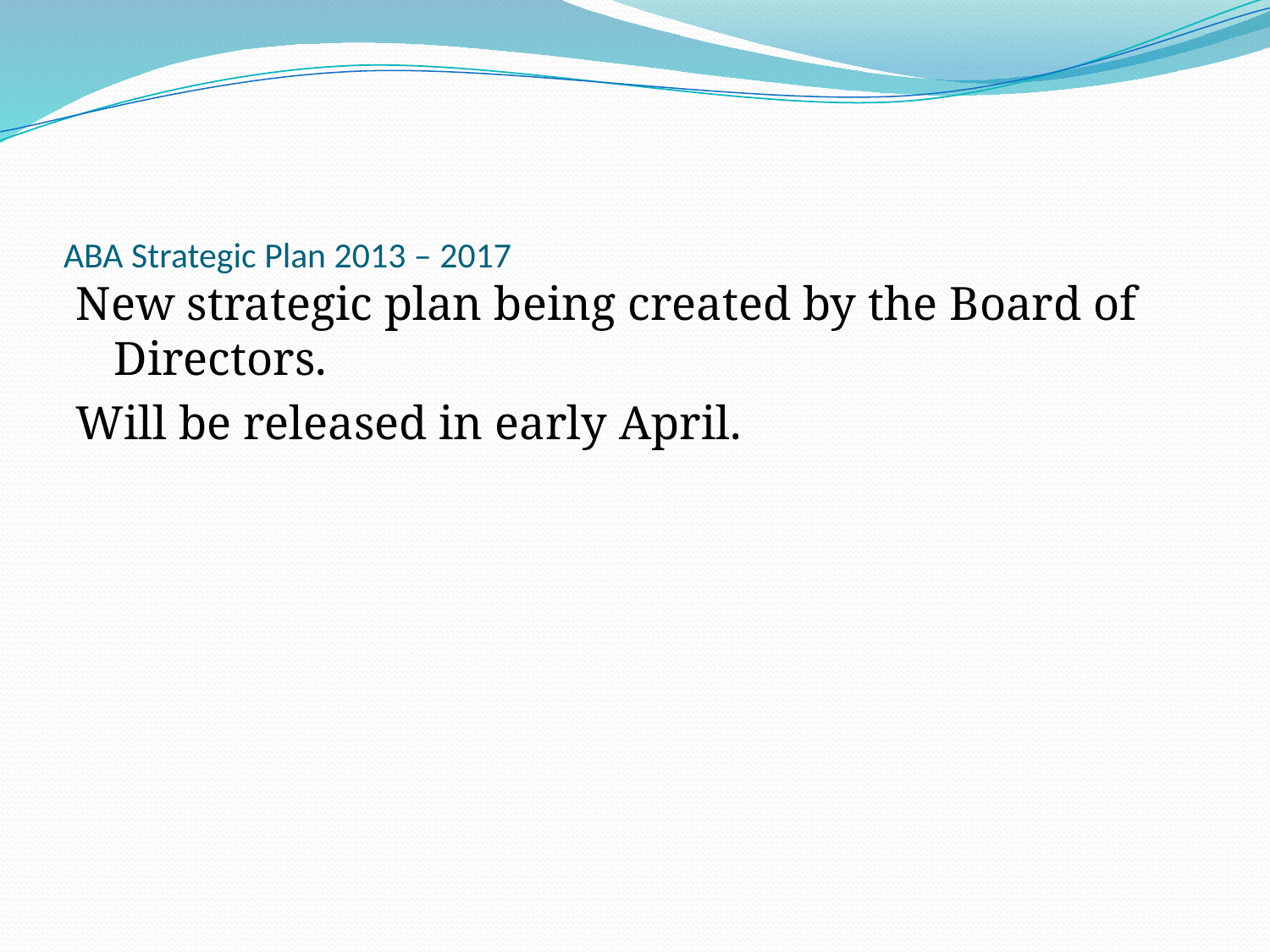

# ABA Strategic Plan 2013 – 2017
New strategic plan being created by the Board of Directors.
Will be released in early April.